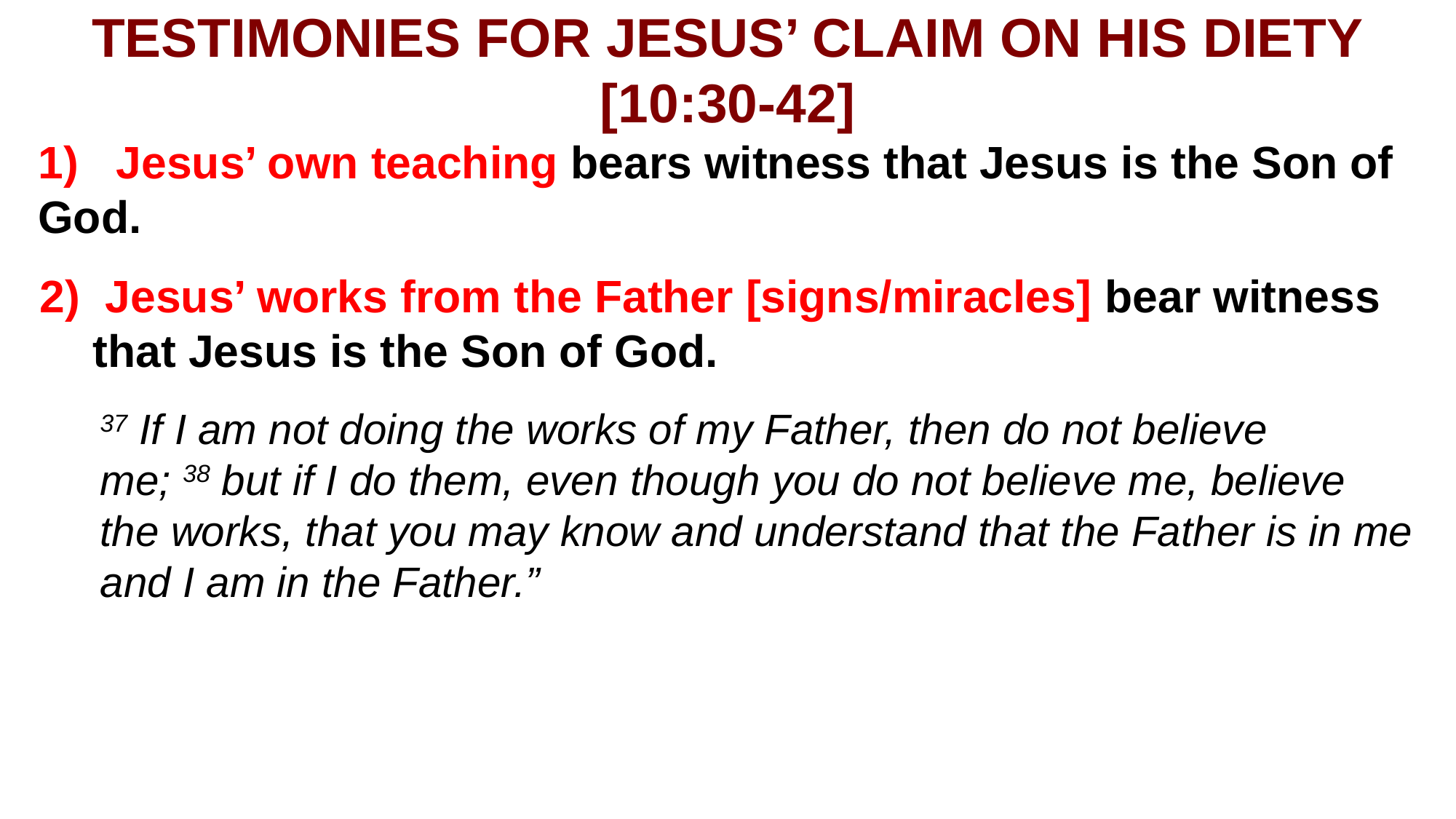

# TESTIMONIES FOR JESUS’ CLAIM ON HIS DIETY [10:30-42]
1)   Jesus’ own teaching bears witness that Jesus is the Son of God.

2)  Jesus’ works from the Father [signs/miracles] bear witness that Jesus is the Son of God.

37 If I am not doing the works of my Father, then do not believe me; 38 but if I do them, even though you do not believe me, believe the works, that you may know and understand that the Father is in me and I am in the Father.”